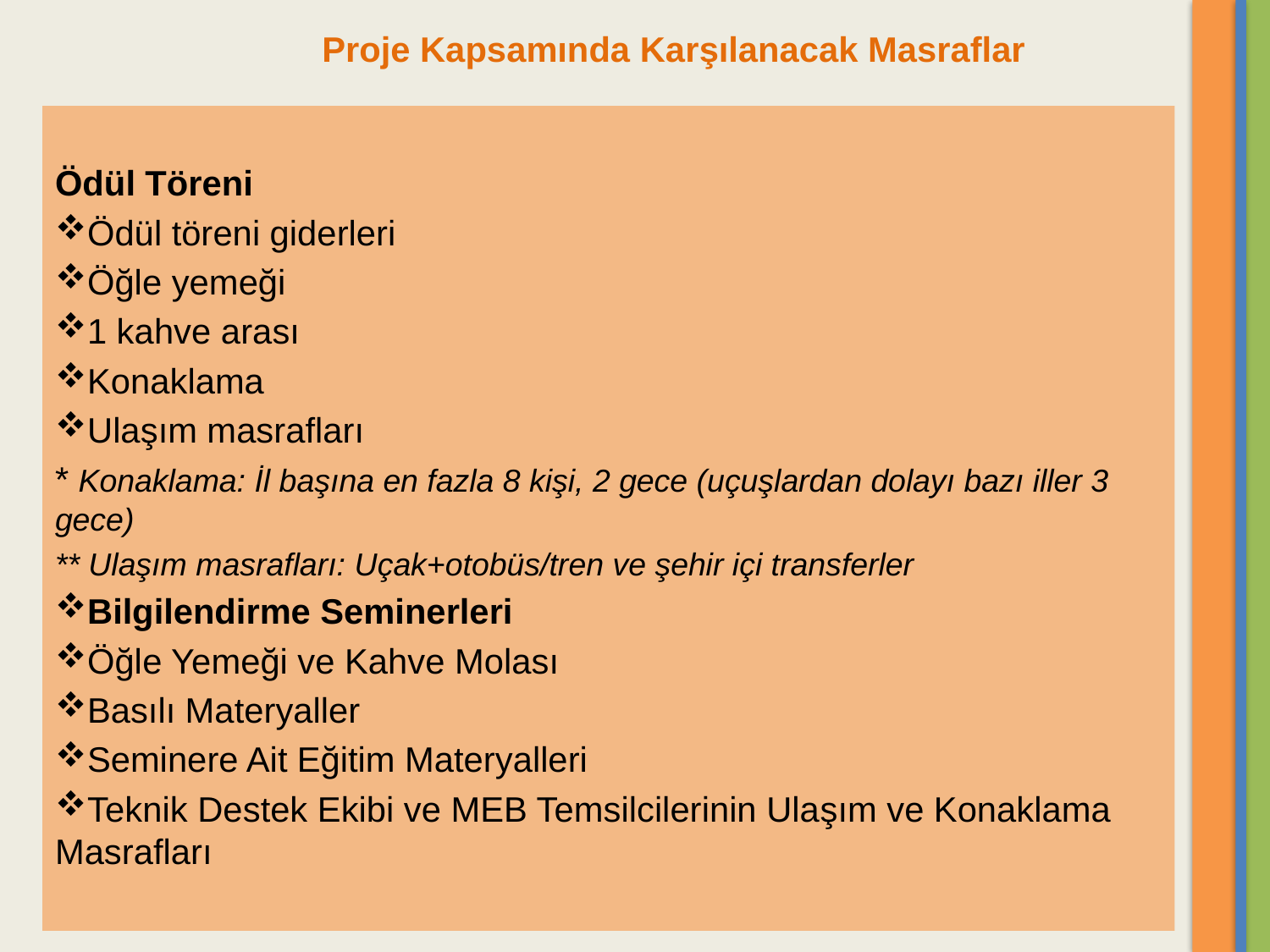

Proje Kapsamında Karşılanacak Masraflar

Ödül Töreni
Ödül töreni giderleri
Öğle yemeği
1 kahve arası
Konaklama
Ulaşım masrafları
* Konaklama: İl başına en fazla 8 kişi, 2 gece (uçuşlardan dolayı bazı iller 3 gece)
** Ulaşım masrafları: Uçak+otobüs/tren ve şehir içi transferler
Bilgilendirme Seminerleri
Öğle Yemeği ve Kahve Molası
Basılı Materyaller
Seminere Ait Eğitim Materyalleri
Teknik Destek Ekibi ve MEB Temsilcilerinin Ulaşım ve Konaklama     Masrafları